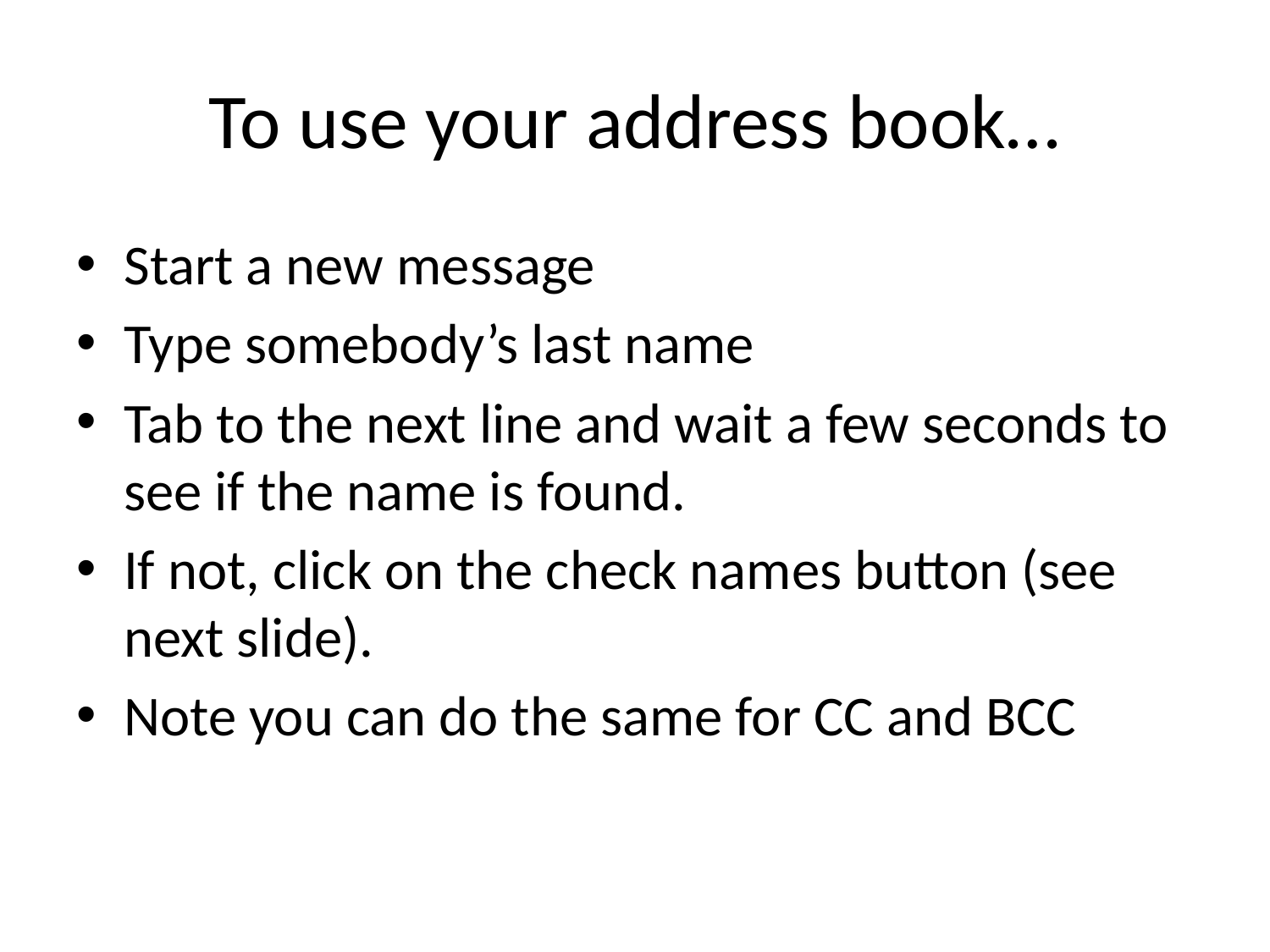

# To use your address book…
Start a new message
Type somebody’s last name
Tab to the next line and wait a few seconds to see if the name is found.
If not, click on the check names button (see next slide).
Note you can do the same for CC and BCC